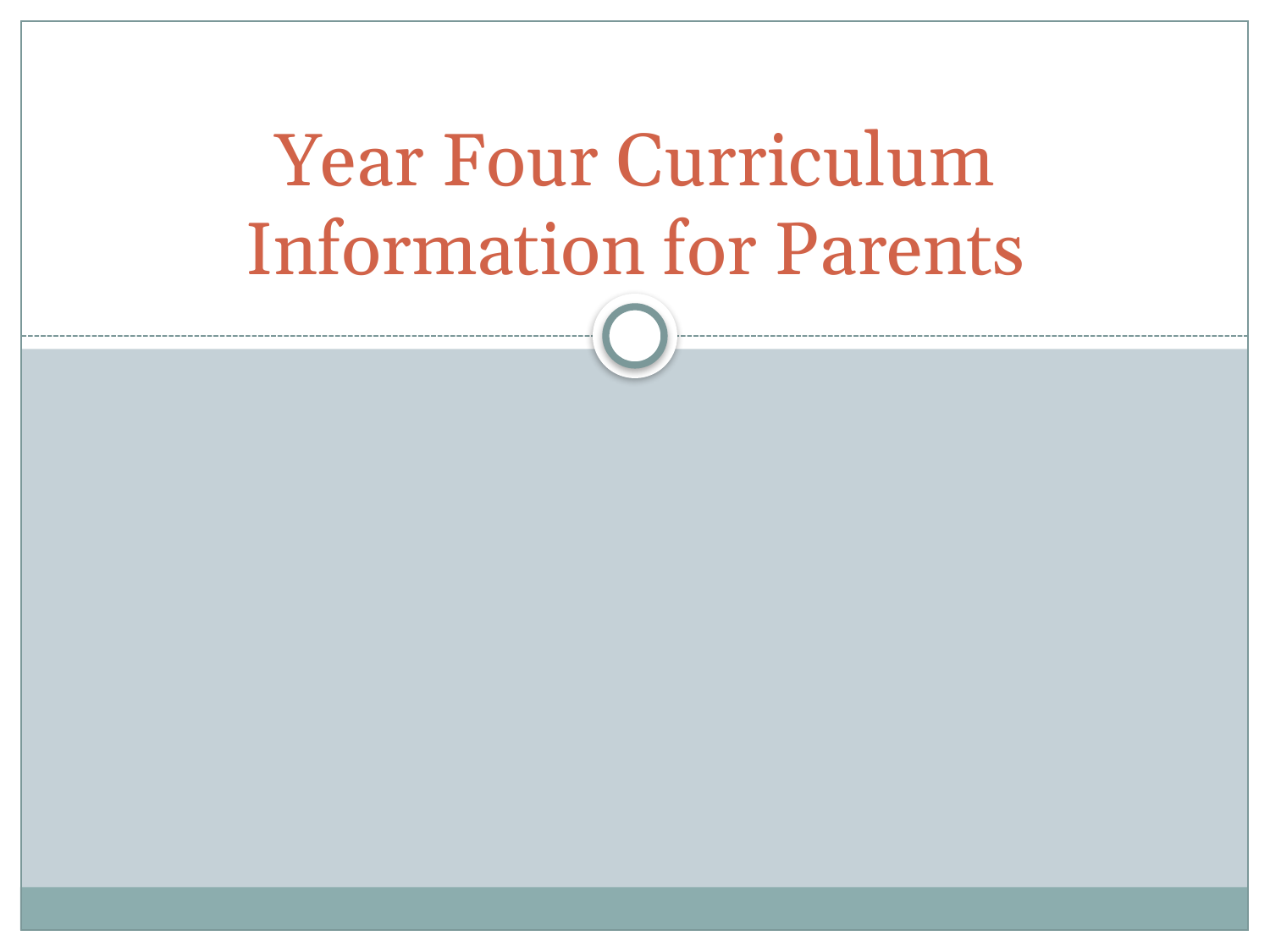

# Year Four Curriculum Information for Parents